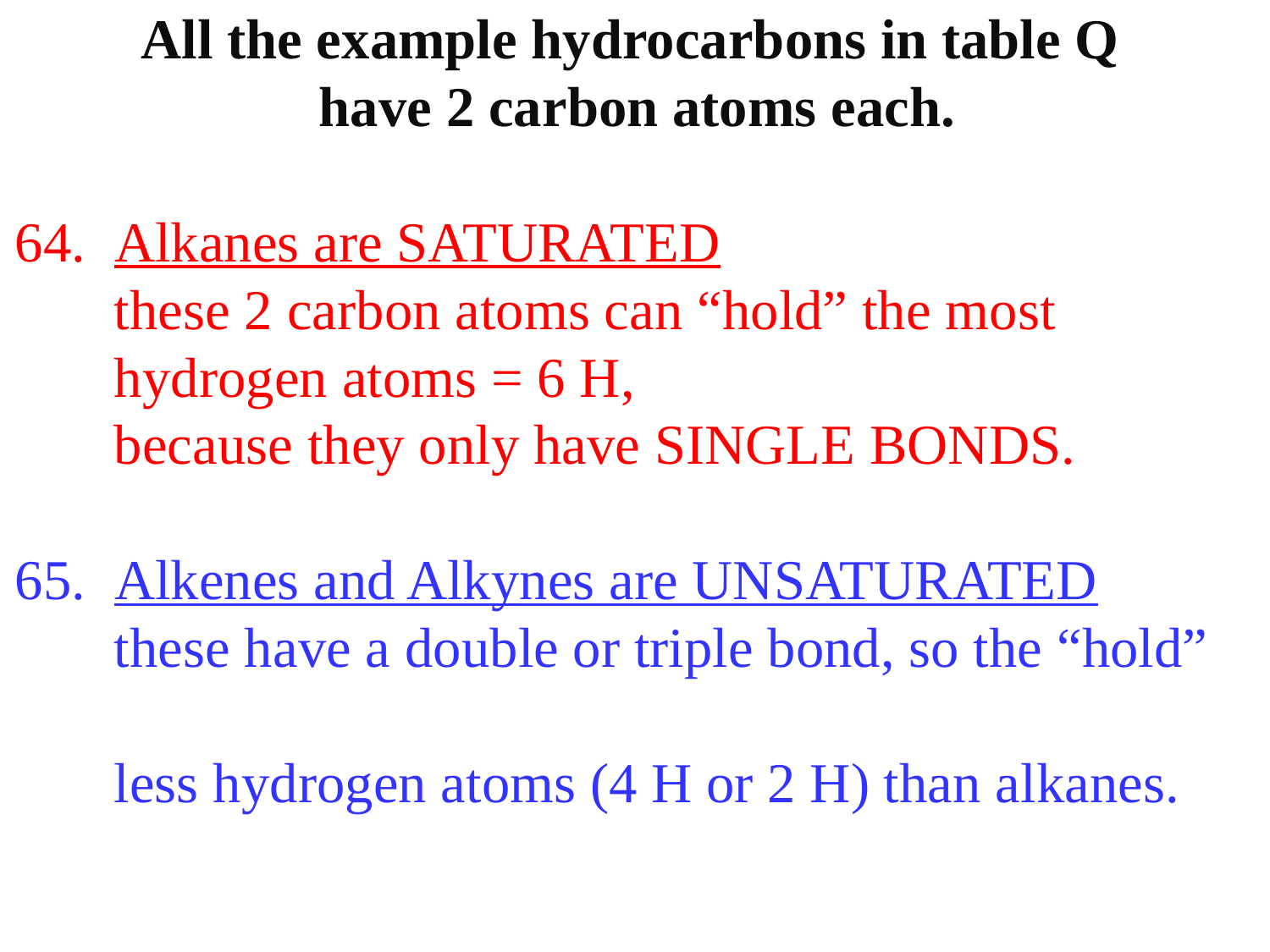

All the example hydrocarbons in table Q
have 2 carbon atoms each.

64.  Alkanes are SATURATED
       these 2 carbon atoms can “hold” the most
       hydrogen atoms = 6 H,
       because they only have SINGLE BONDS.

65.  Alkenes and Alkynes are UNSATURATED
       these have a double or triple bond, so the “hold”
       less hydrogen atoms (4 H or 2 H) than alkanes.